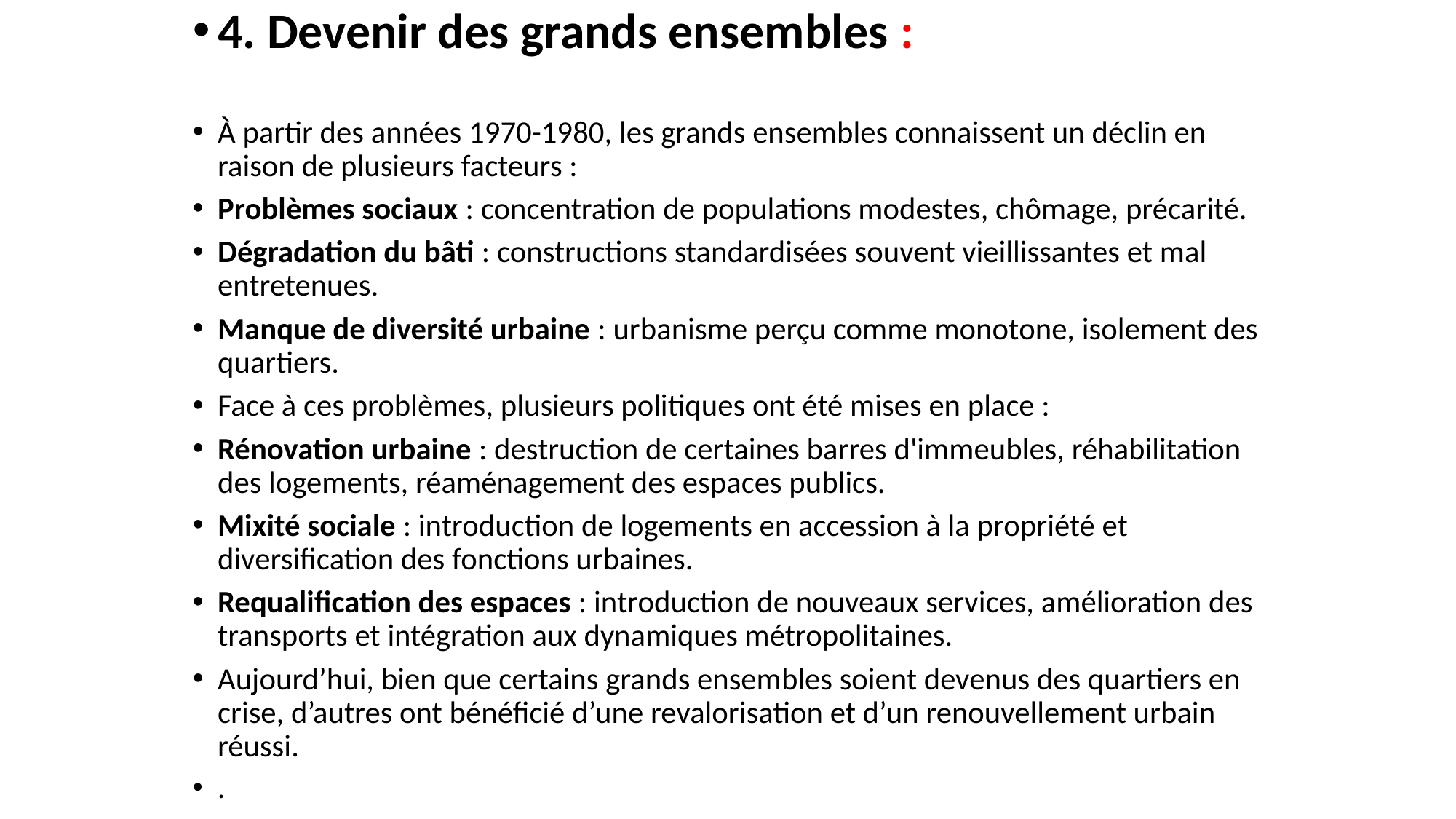

4. Devenir des grands ensembles :

À partir des années 1970-1980, les grands ensembles connaissent un déclin en raison de plusieurs facteurs :
Problèmes sociaux : concentration de populations modestes, chômage, précarité.
Dégradation du bâti : constructions standardisées souvent vieillissantes et mal entretenues.
Manque de diversité urbaine : urbanisme perçu comme monotone, isolement des quartiers.
Face à ces problèmes, plusieurs politiques ont été mises en place :
Rénovation urbaine : destruction de certaines barres d'immeubles, réhabilitation des logements, réaménagement des espaces publics.
Mixité sociale : introduction de logements en accession à la propriété et diversification des fonctions urbaines.
Requalification des espaces : introduction de nouveaux services, amélioration des transports et intégration aux dynamiques métropolitaines.
Aujourd’hui, bien que certains grands ensembles soient devenus des quartiers en crise, d’autres ont bénéficié d’une revalorisation et d’un renouvellement urbain réussi.
.